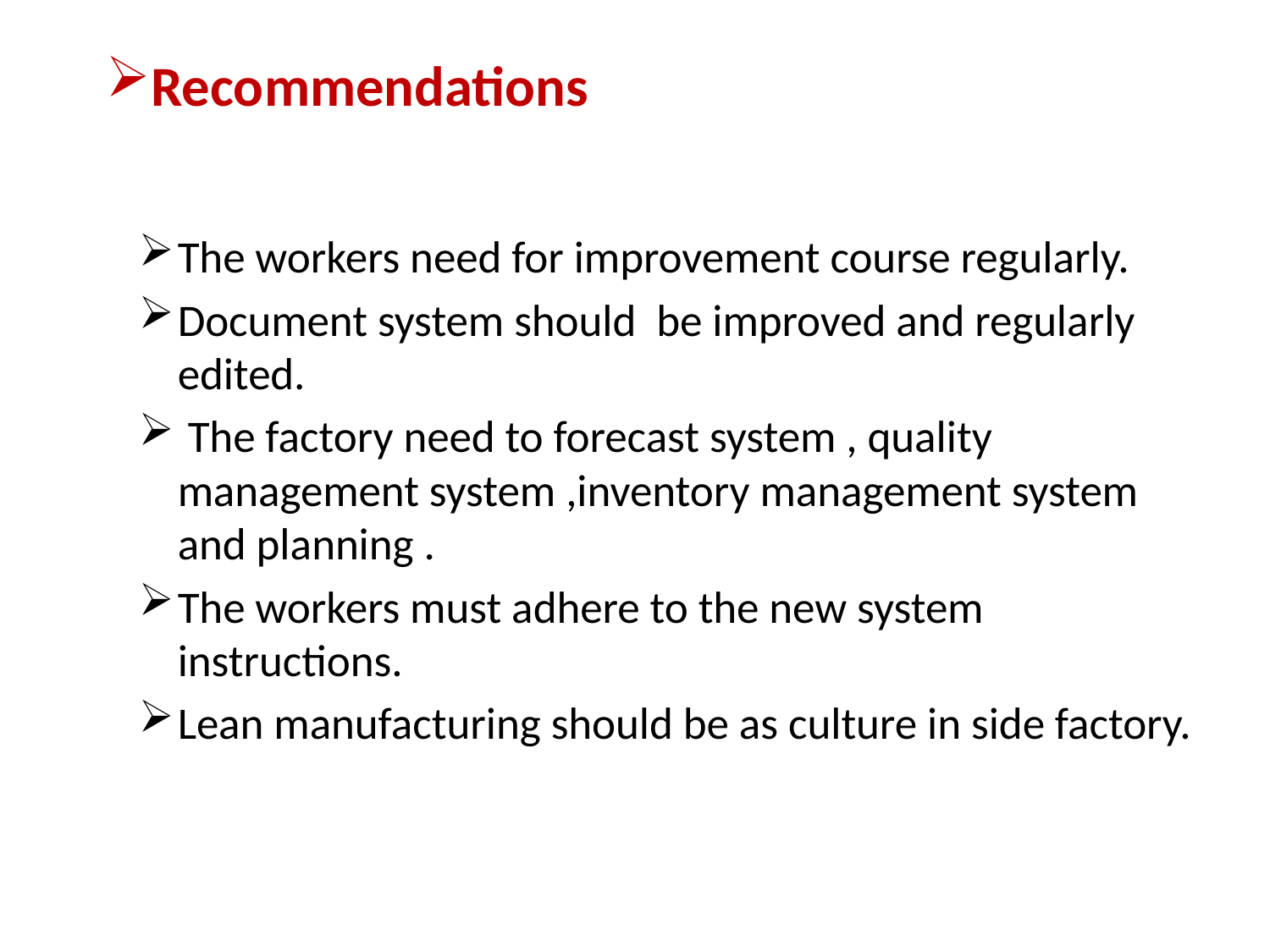

# Recommendations
The workers need for improvement course regularly.
Document system should  be improved and regularly edited.
 The factory need to forecast system , quality management system ,inventory management system and planning .
The workers must adhere to the new system instructions.
Lean manufacturing should be as culture in side factory.